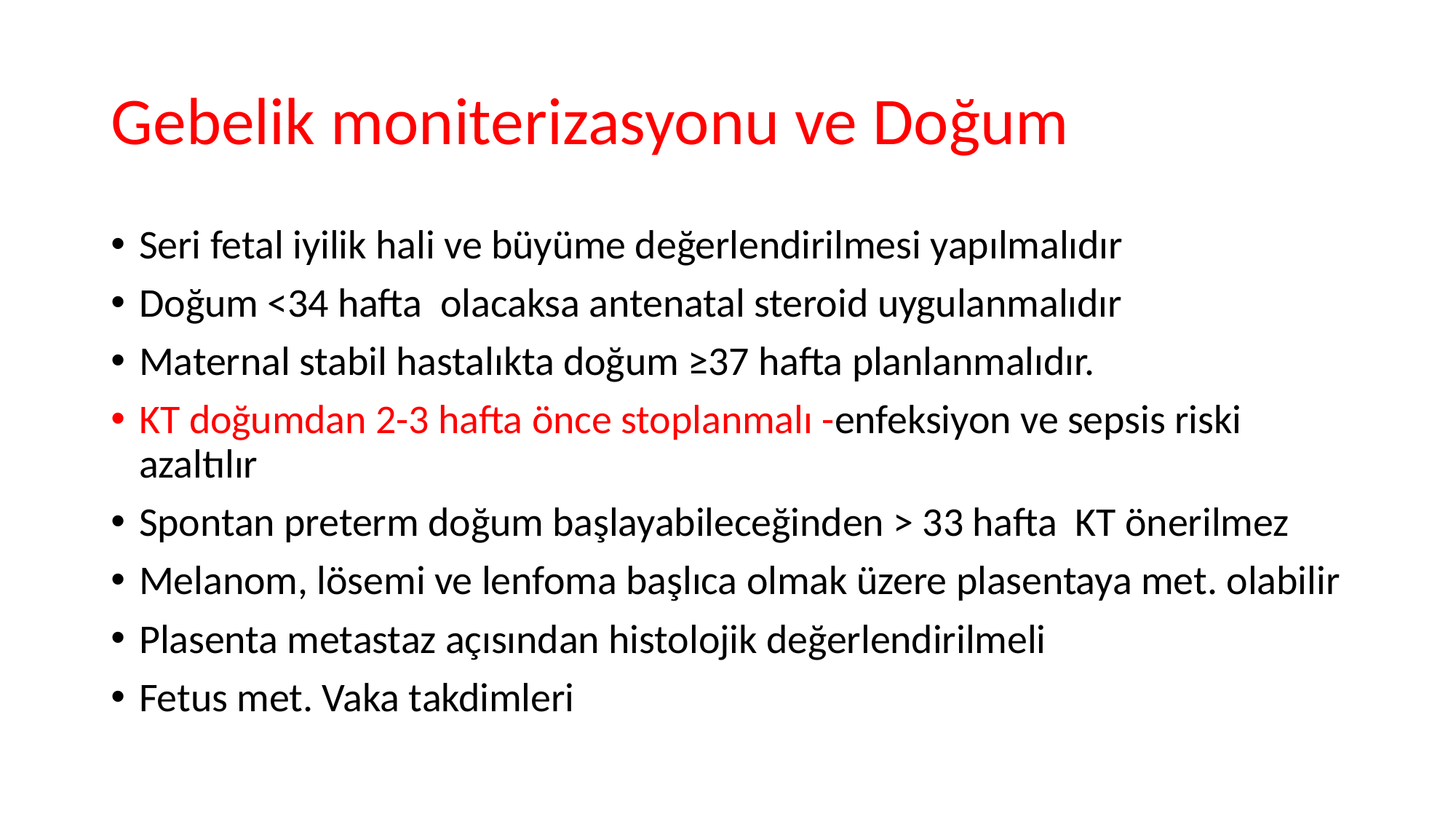

# Gebelik moniterizasyonu ve Doğum
Seri fetal iyilik hali ve büyüme değerlendirilmesi yapılmalıdır
Doğum <34 hafta  olacaksa antenatal steroid uygulanmalıdır
Maternal stabil hastalıkta doğum ≥37 hafta planlanmalıdır.
KT doğumdan 2-3 hafta önce stoplanmalı -enfeksiyon ve sepsis riski azaltılır
Spontan preterm doğum başlayabileceğinden > 33 hafta  KT önerilmez
Melanom, lösemi ve lenfoma başlıca olmak üzere plasentaya met. olabilir
Plasenta metastaz açısından histolojik değerlendirilmeli
Fetus met. Vaka takdimleri